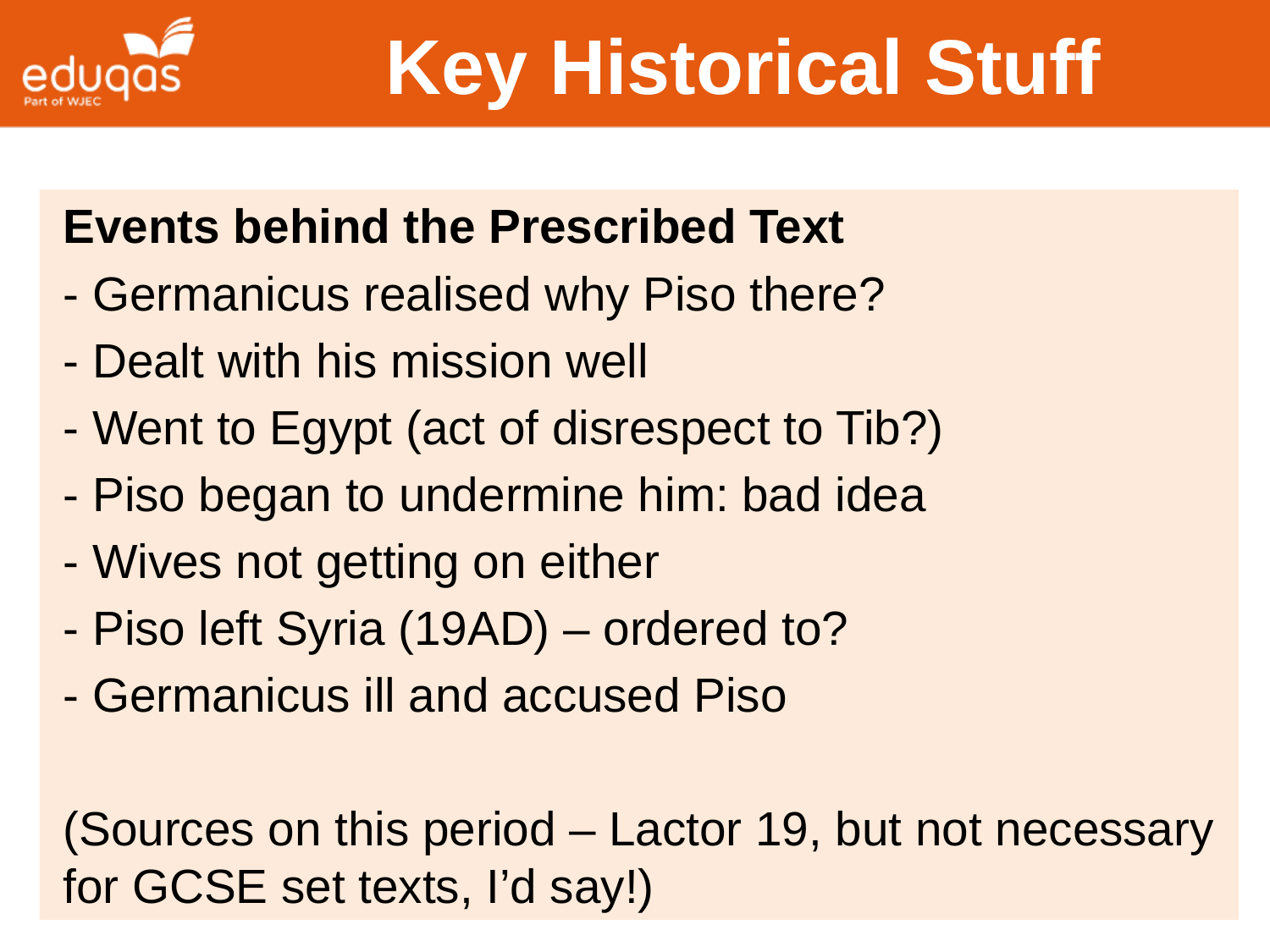

# Key Historical Stuff
Events behind the Prescribed Text
	- Germanicus realised why Piso there?
	- Dealt with his mission well
	- Went to Egypt (act of disrespect to Tib?)
	- Piso began to undermine him: bad idea
	- Wives not getting on either
	- Piso left Syria (19AD) – ordered to?
	- Germanicus ill and accused Piso

(Sources on this period – Lactor 19, but not necessary for GCSE set texts, I’d say!)